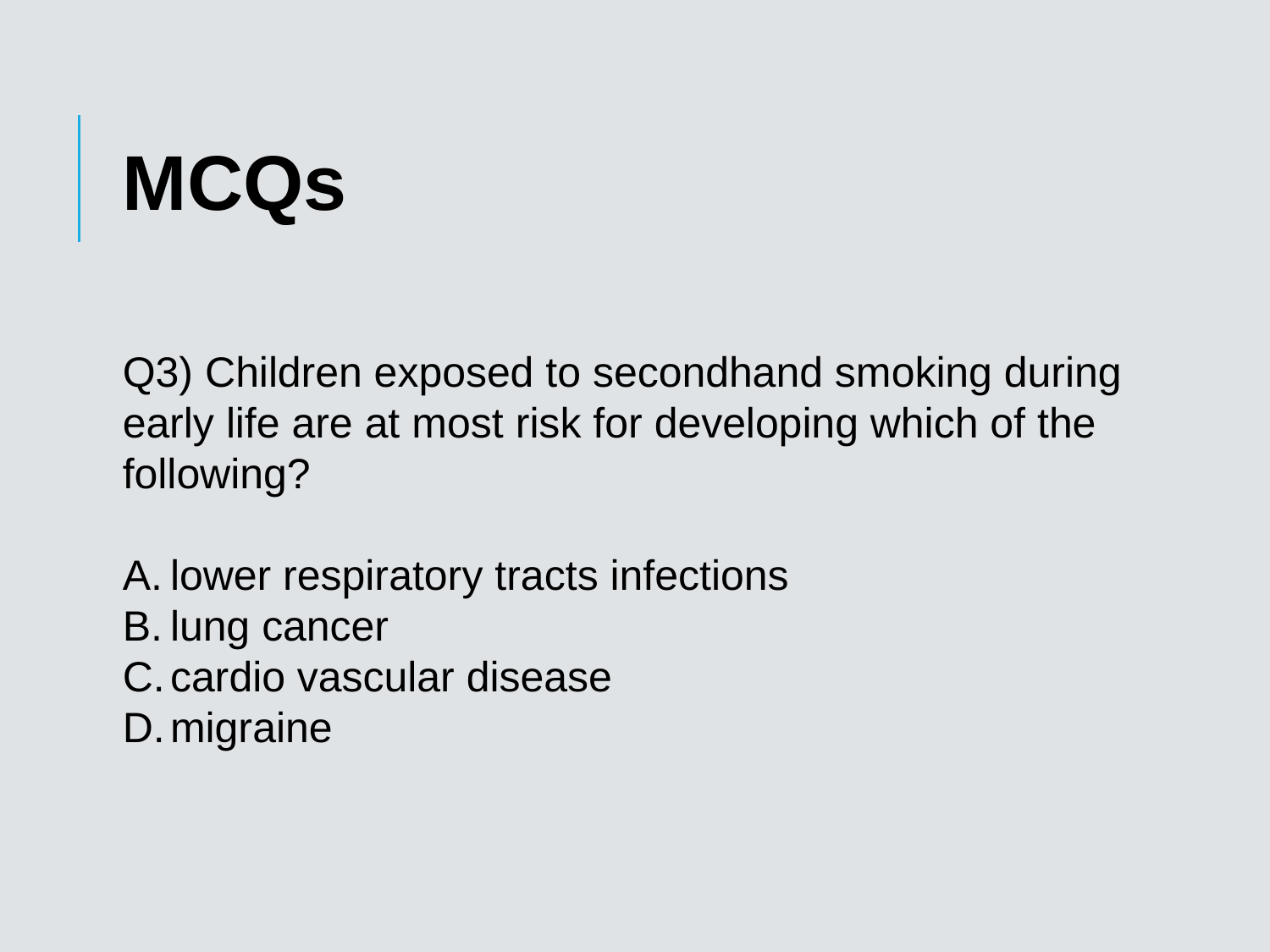

MCQs

Q3) Children exposed to secondhand smoking during early life are at most risk for developing which of the following?

lower respiratory tracts infections
lung cancer
cardio vascular disease
migraine